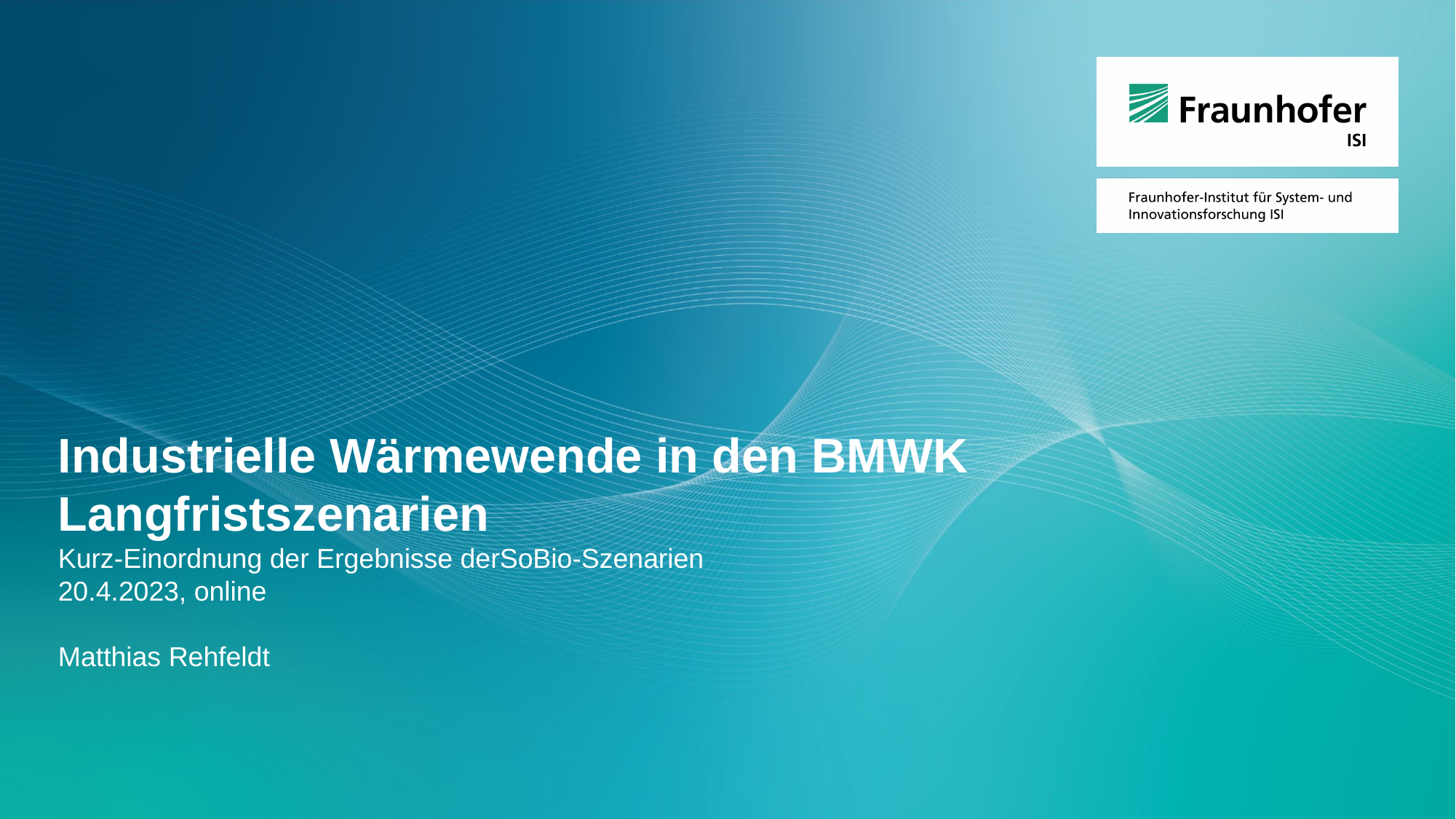

Industrielle Wärmewende in den BMWK Langfristszenarien
Kurz-Einordnung der Ergebnisse derSoBio-Szenarien
20.4.2023, online

Matthias Rehfeldt